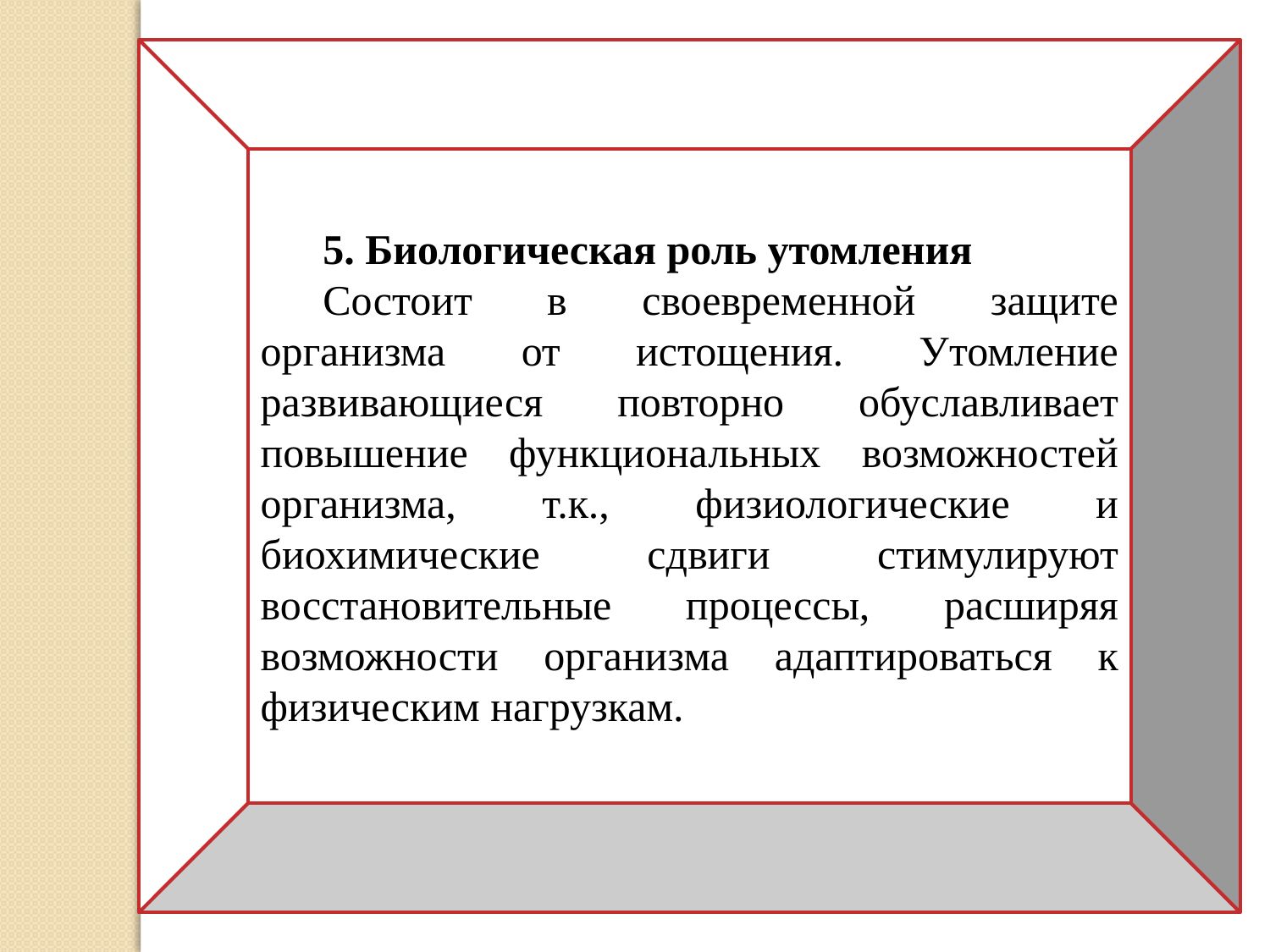

5. Биологическая роль утомления
Состоит в своевременной защите организма от истощения. Утомление развивающиеся повторно обуславливает повышение функциональных возможностей организма, т.к., физиологические и биохимические сдвиги стимулируют восстановительные процессы, расширяя возможности организма адаптироваться к физическим нагрузкам.